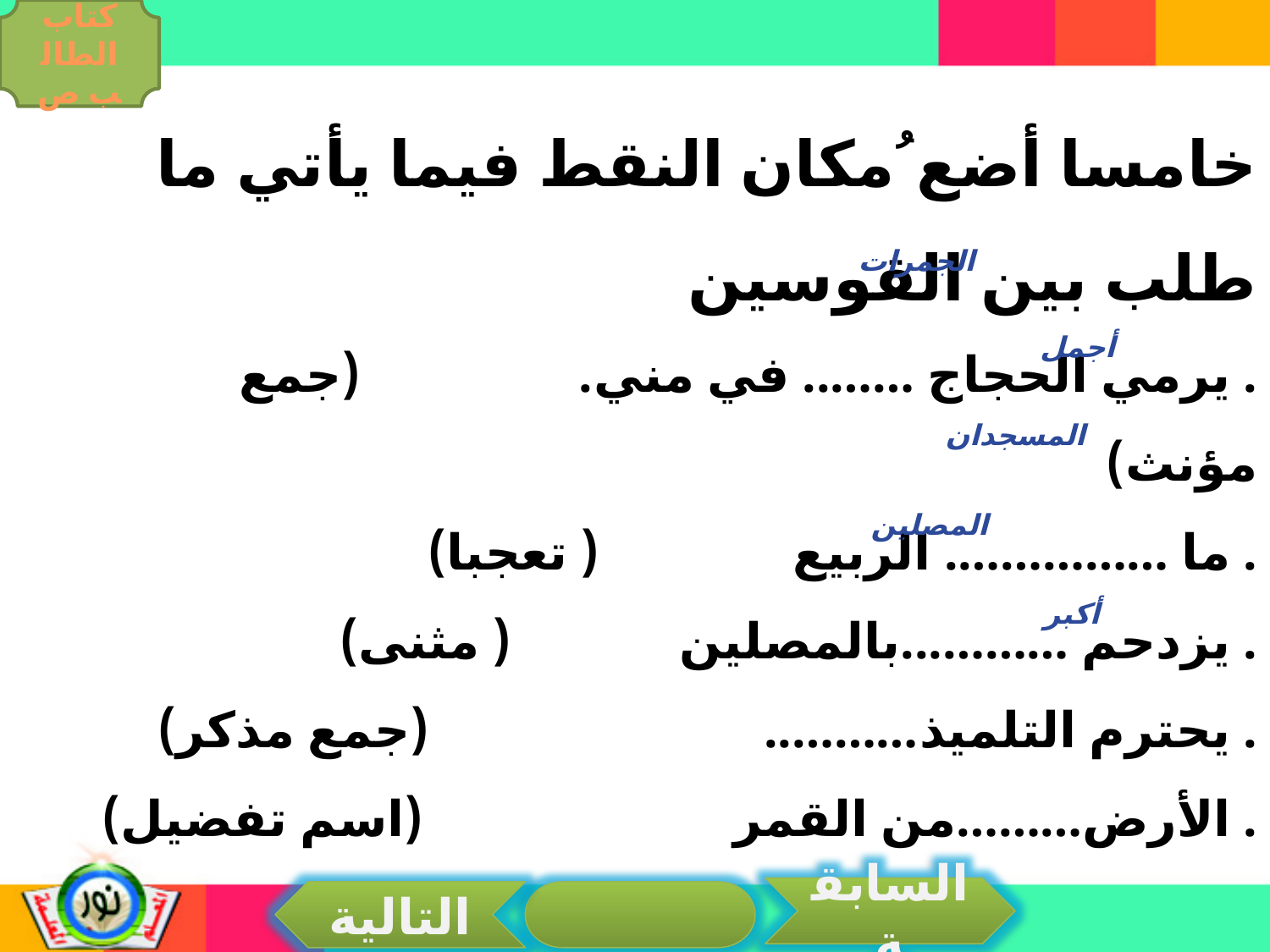

كتاب الطالب ص
خامسا أضع ُمكان النقط فيما يأتي ما طلب بين القوسين
. يرمي الحجاج …….. في مني.                 (جمع مؤنث)
. ما ……………. الربيع               	( تعجبا)
. يزدحم ………...بالمصلين             	( مثنى)
. يحترم التلميذ………..                          (جمع مذكر)
. الأرض………من القمر                        (اسم تفضيل)
الجمرات
أجمل
المسجدان
المصلين
أكبر

السابقة

التالية